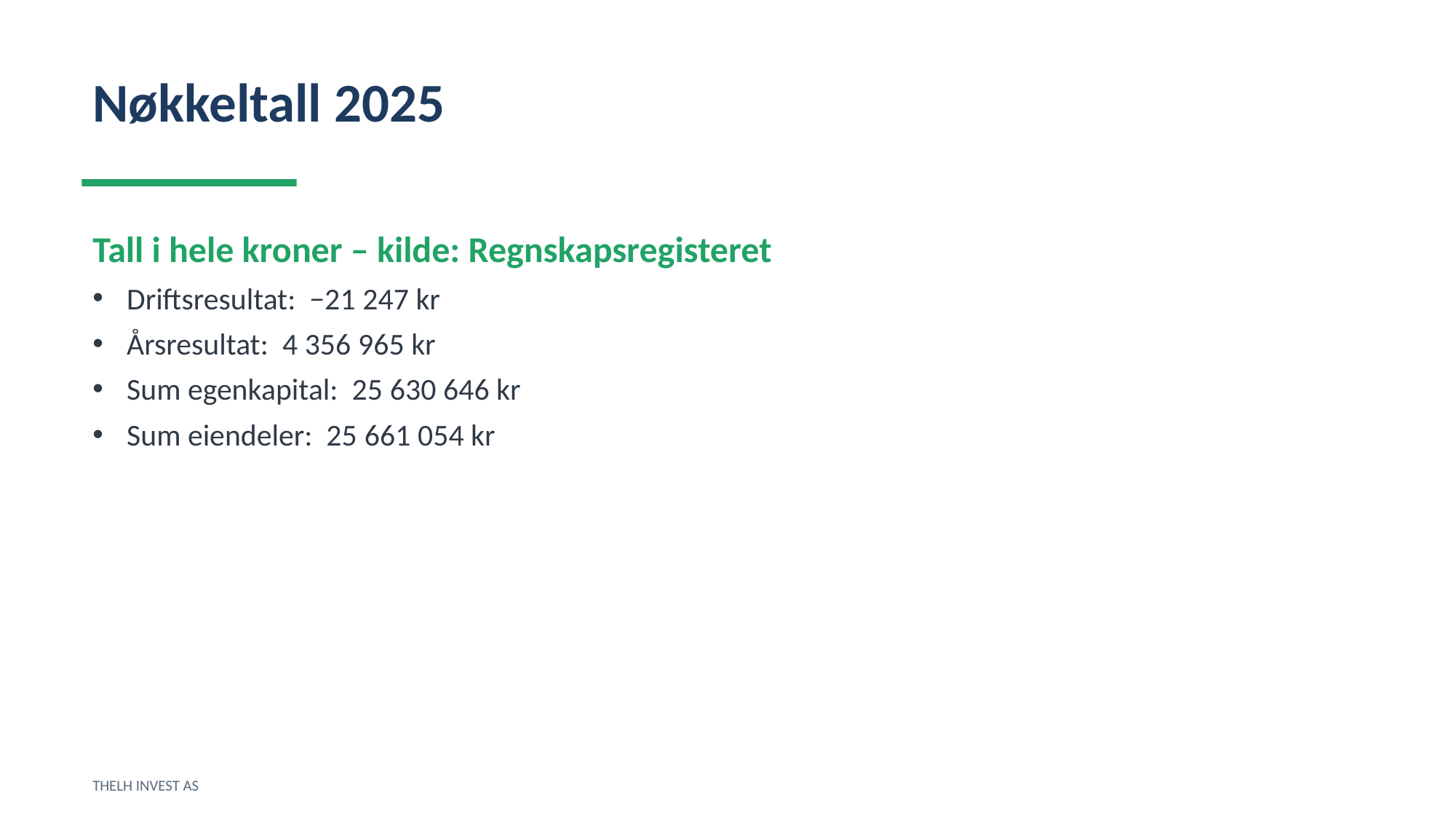

Nøkkeltall 2025

Tall i hele kroner – kilde: Regnskapsregisteret
Driftsresultat:  −21 247 kr
Årsresultat:  4 356 965 kr
Sum egenkapital:  25 630 646 kr
Sum eiendeler:  25 661 054 kr
THELH INVEST AS